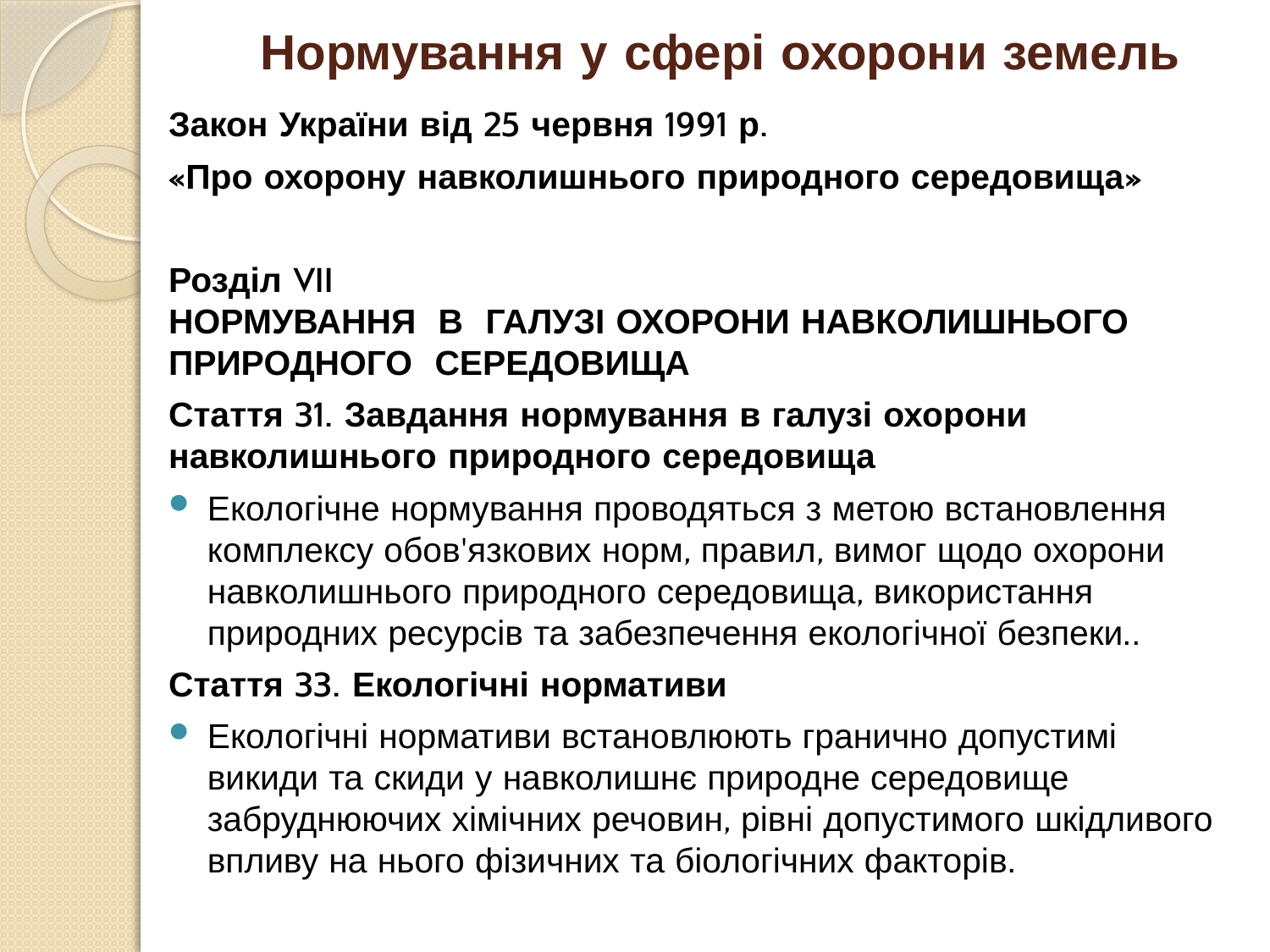

# Нормування у сфері охорони земель
Закон України від 25 червня 1991 р.
«Про охорону навколишнього природного середовища»

Розділ VII 
НОРМУВАННЯ  В  ГАЛУЗІ ОХОРОНИ НАВКОЛИШНЬОГО ПРИРОДНОГО  СЕРЕДОВИЩА
Стаття 31. Завдання нормування в галузі охорони навколишнього природного середовища
Екологічне нормування проводяться з метою встановлення комплексу обов'язкових норм, правил, вимог щодо охорони навколишнього природного середовища, використання природних ресурсів та забезпечення екологічної безпеки..
Стаття 33. Екологічні нормативи
Екологічні нормативи встановлюють гранично допустимі викиди та скиди у навколишнє природне середовище забруднюючих хімічних речовин, рівні допустимого шкідливого впливу на нього фізичних та біологічних факторів.